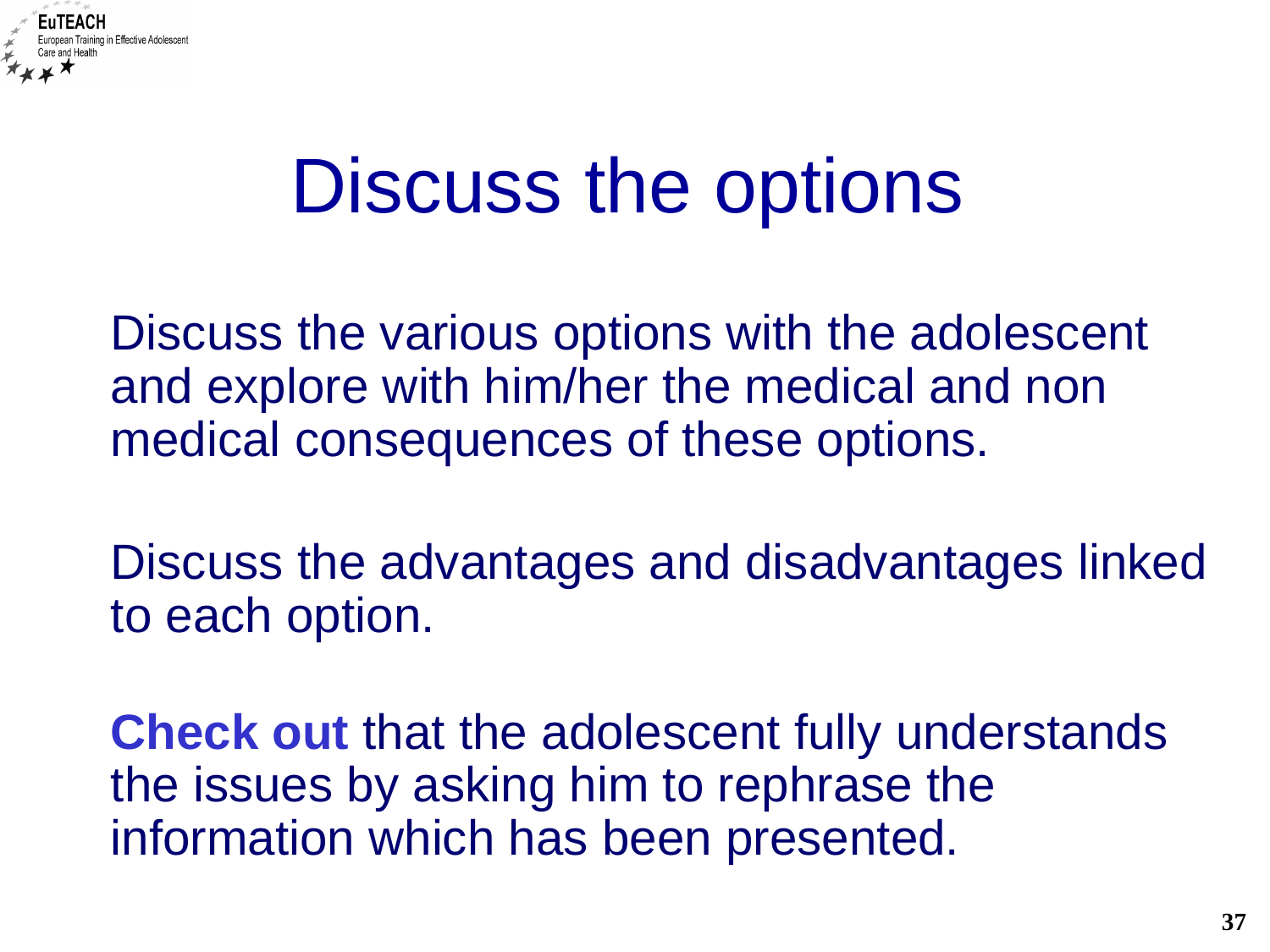

# Discuss the options
Discuss the various options with the adolescent and explore with him/her the medical and non medical consequences of these options.
	Discuss the advantages and disadvantages linked to each option.
	Check out that the adolescent fully understands the issues by asking him to rephrase the information which has been presented.
37